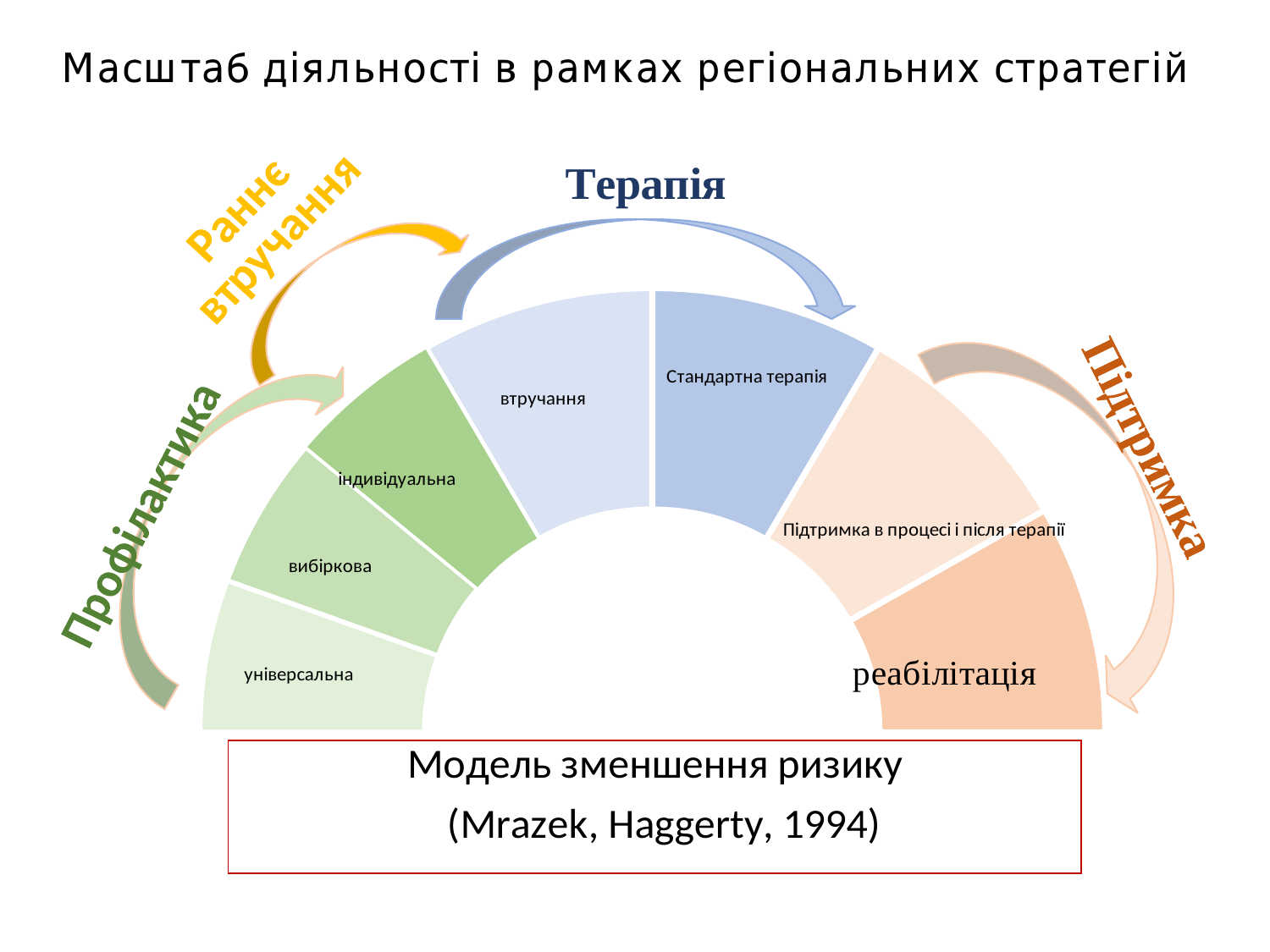

Масштаб діяльності в рамках регіональних стратегій

### Chart

| Category | Sprzedaż |
|---|---|
| standardowa terapia | 15.0 |
| utrzymanie zgodności z terapią długoterminową | 15.0 |
| wsparcie po terapii (rehabilitacja) | 15.0 |
| wspieranie prawidłowego rozwoju (empowerment), wspierające środowisko,  odporność (resilience), rozwój umiejętności życiowych | 90.0 |
| uniwersalna | 10.0 |
| selektywna | 10.0 |
| wskazująca | 10.0 |
| rozpoznanie  | 15.0 |